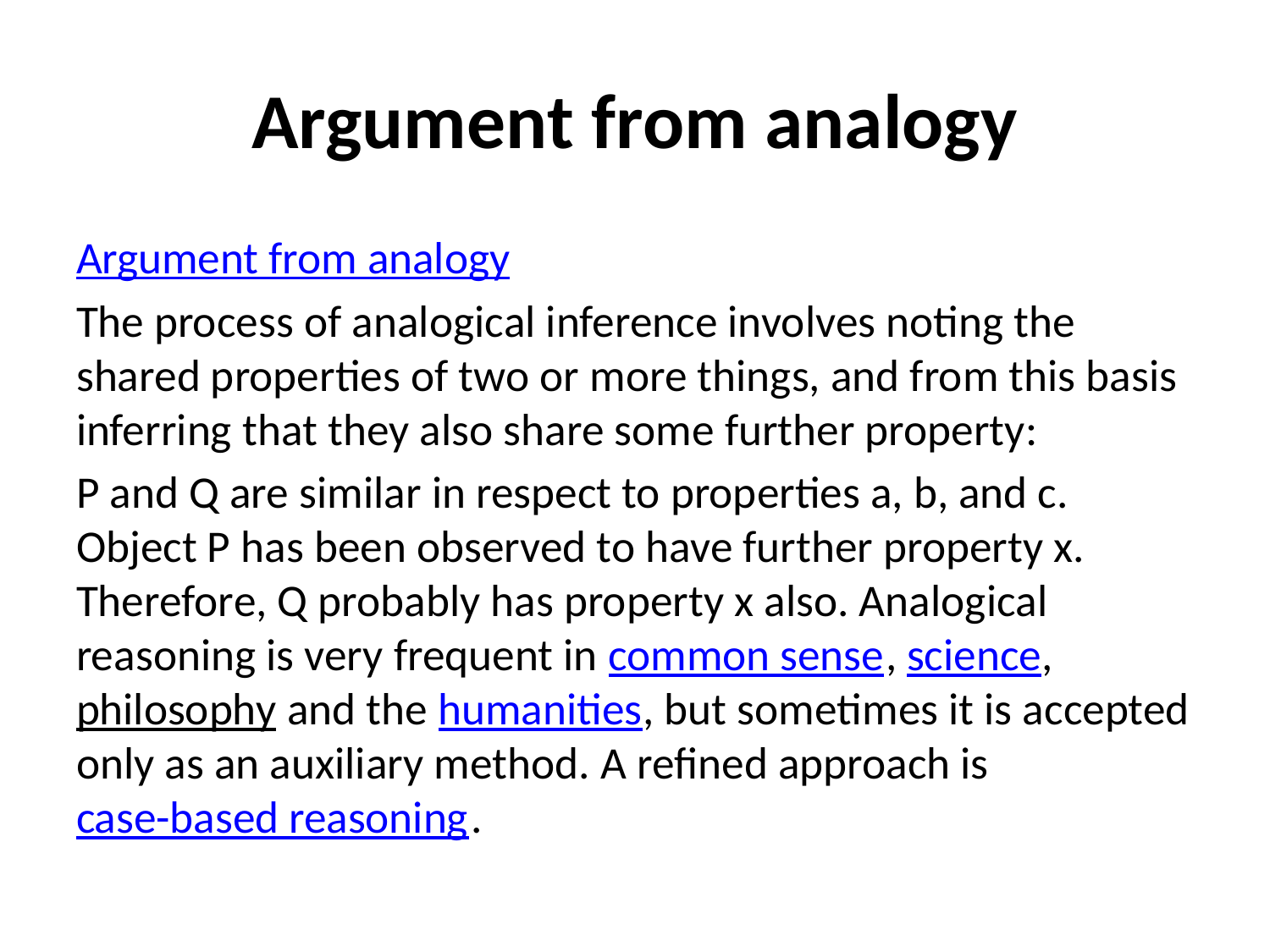

# Argument from analogy
Argument from analogy
The process of analogical inference involves noting the shared properties of two or more things, and from this basis inferring that they also share some further property:
P and Q are similar in respect to properties a, b, and c. Object P has been observed to have further property x. Therefore, Q probably has property x also. Analogical reasoning is very frequent in common sense, science, philosophy and the humanities, but sometimes it is accepted only as an auxiliary method. A refined approach is case-based reasoning.